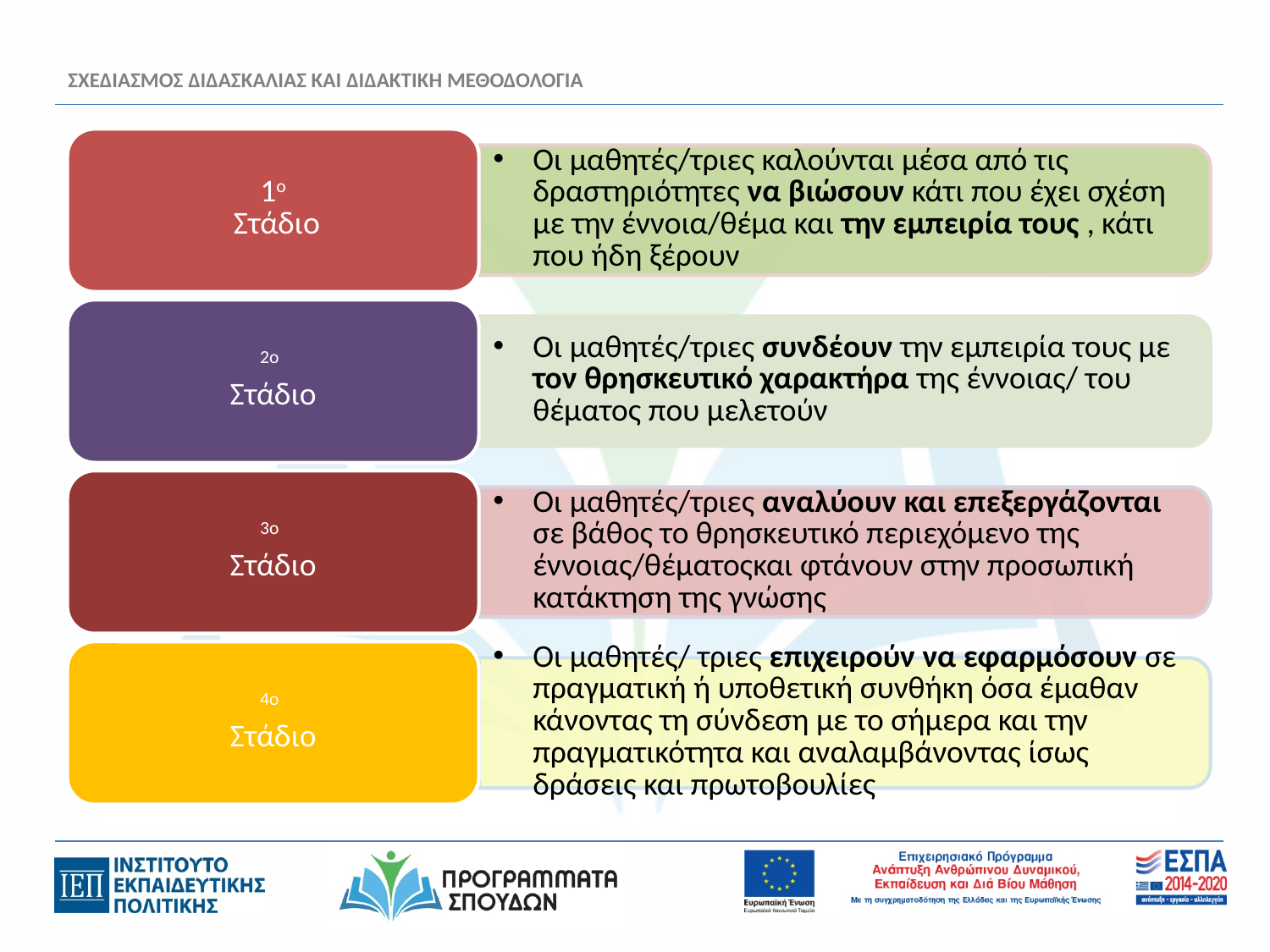

# ΣΧΕΔΙΑΣΜΟΣ ΔΙΔΑΣΚΑΛΙΑΣ ΚΑΙ ΔΙΔΑΚΤΙΚΗ ΜΕΘΟΔΟΛΟΓΙΑ

 Στάδιο
Οι μαθητές/τριες καλούνται μέσα από τις δραστηριότητες να βιώσουν κάτι που έχει σχέση με την έννοια/θέμα και την εμπειρία τους , κάτι που ήδη ξέρουν
2ο
Στάδιο
Οι μαθητές/τριες συνδέουν την εμπειρία τους με τον θρησκευτικό χαρακτήρα της έννοιας/ του θέματος που μελετούν
3ο
Στάδιο
Οι μαθητές/τριες αναλύουν και επεξεργάζονται σε βάθος το θρησκευτικό περιεχόμενο της έννοιας/θέματοςκαι φτάνουν στην προσωπική κατάκτηση της γνώσης
4ο
Στάδιο
Οι μαθητές/ τριες επιχειρούν να εφαρμόσουν σε πραγματική ή υποθετική συνθήκη όσα έμαθαν κάνοντας τη σύνδεση με το σήμερα και την πραγματικότητα και αναλαμβάνοντας ίσως δράσεις και πρωτοβουλίες